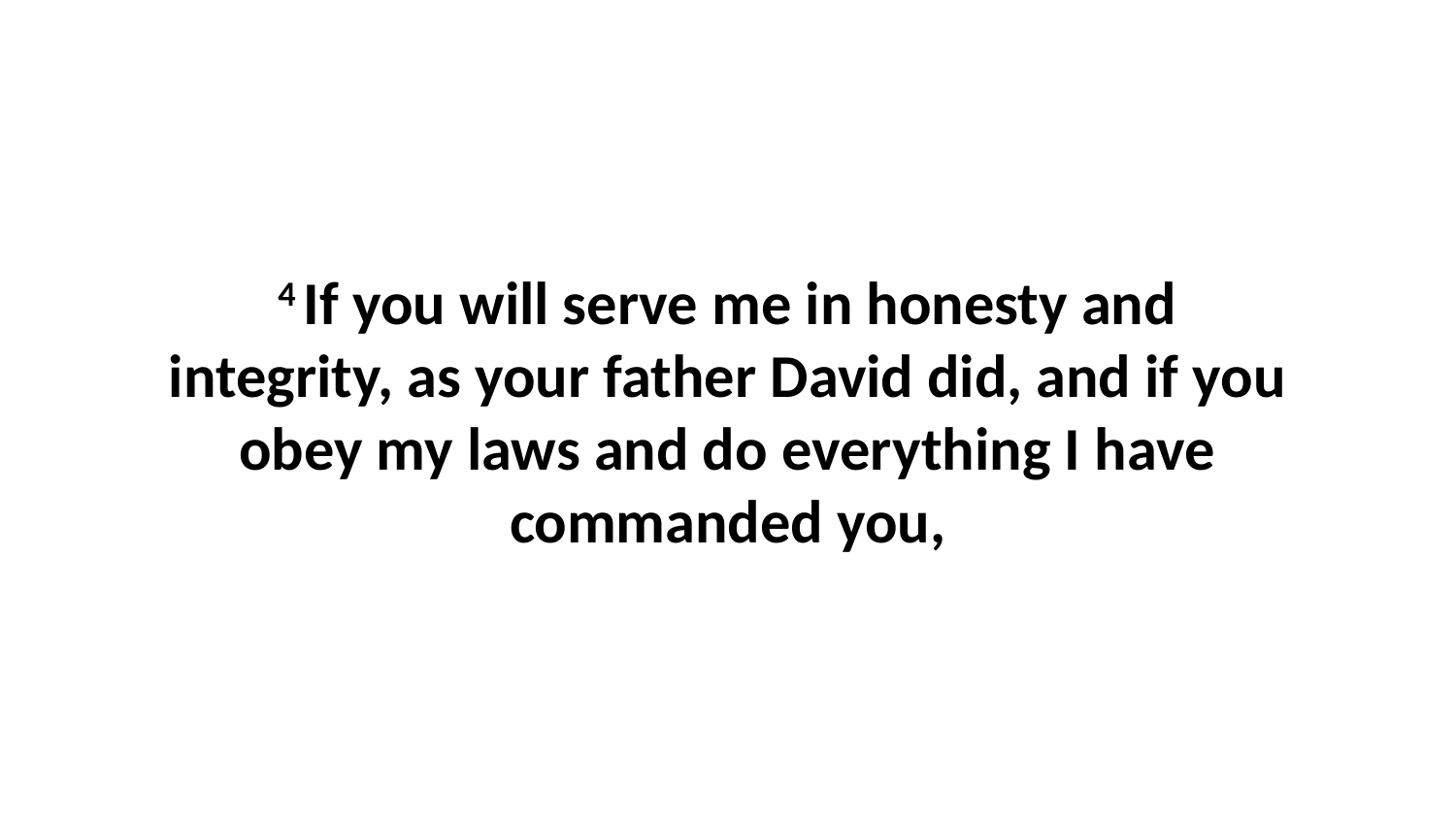

4 If you will serve me in honesty and integrity, as your father David did, and if you obey my laws and do everything I have commanded you,